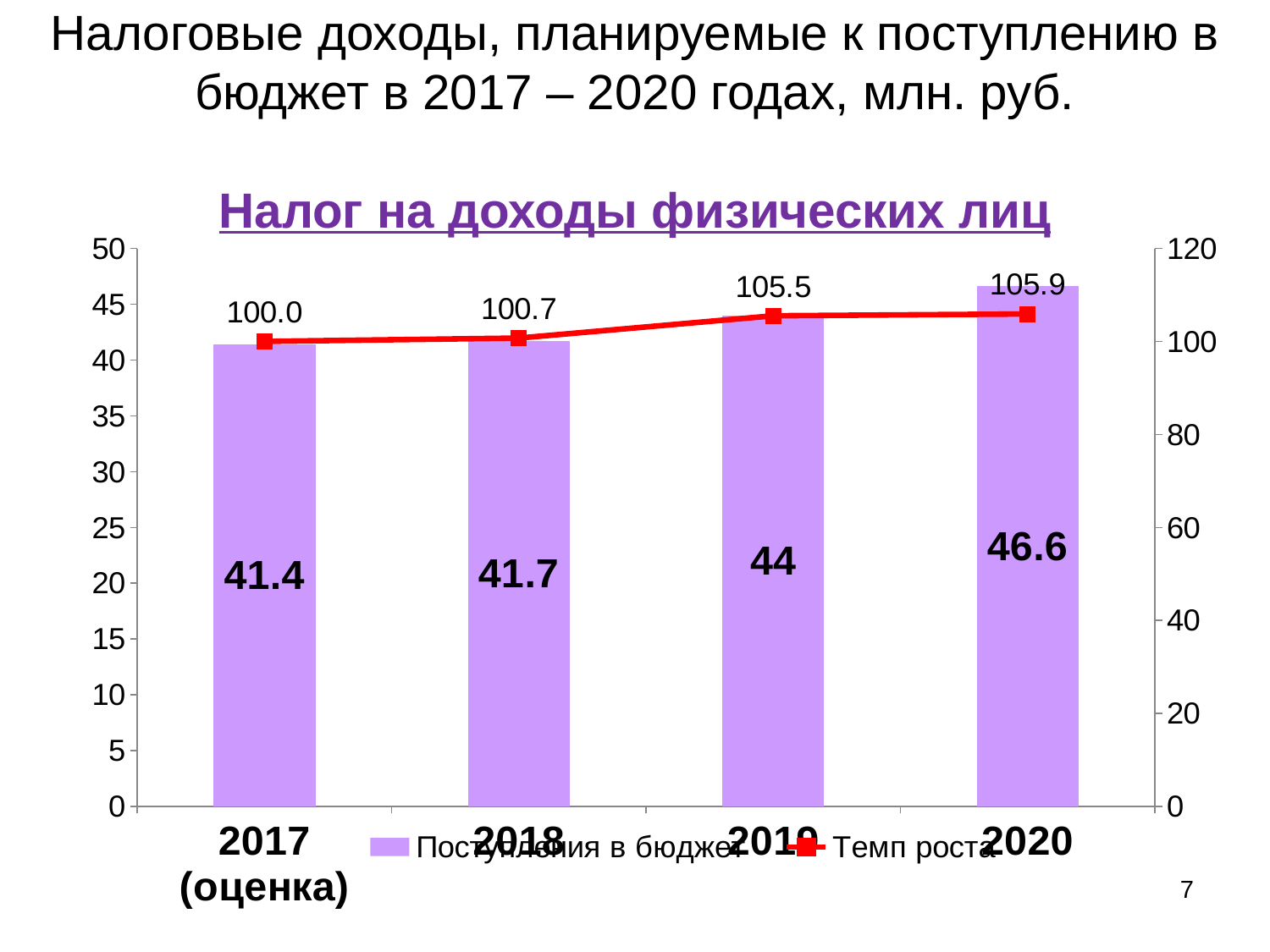

# Налоговые доходы, планируемые к поступлению в бюджет в 2017 – 2020 годах, млн. руб. Налог на доходы физических лиц

### Chart

| Category | Поступления в бюджет | Темп роста |
|---|---|---|
| 2017 (оценка) | 41.4 | 100.0 |
| 2018 | 41.7 | 100.72463768115942 |
| 2019 | 44.0 | 105.515587529976 |
| 2020 | 46.6 | 105.9090909090909 |
7